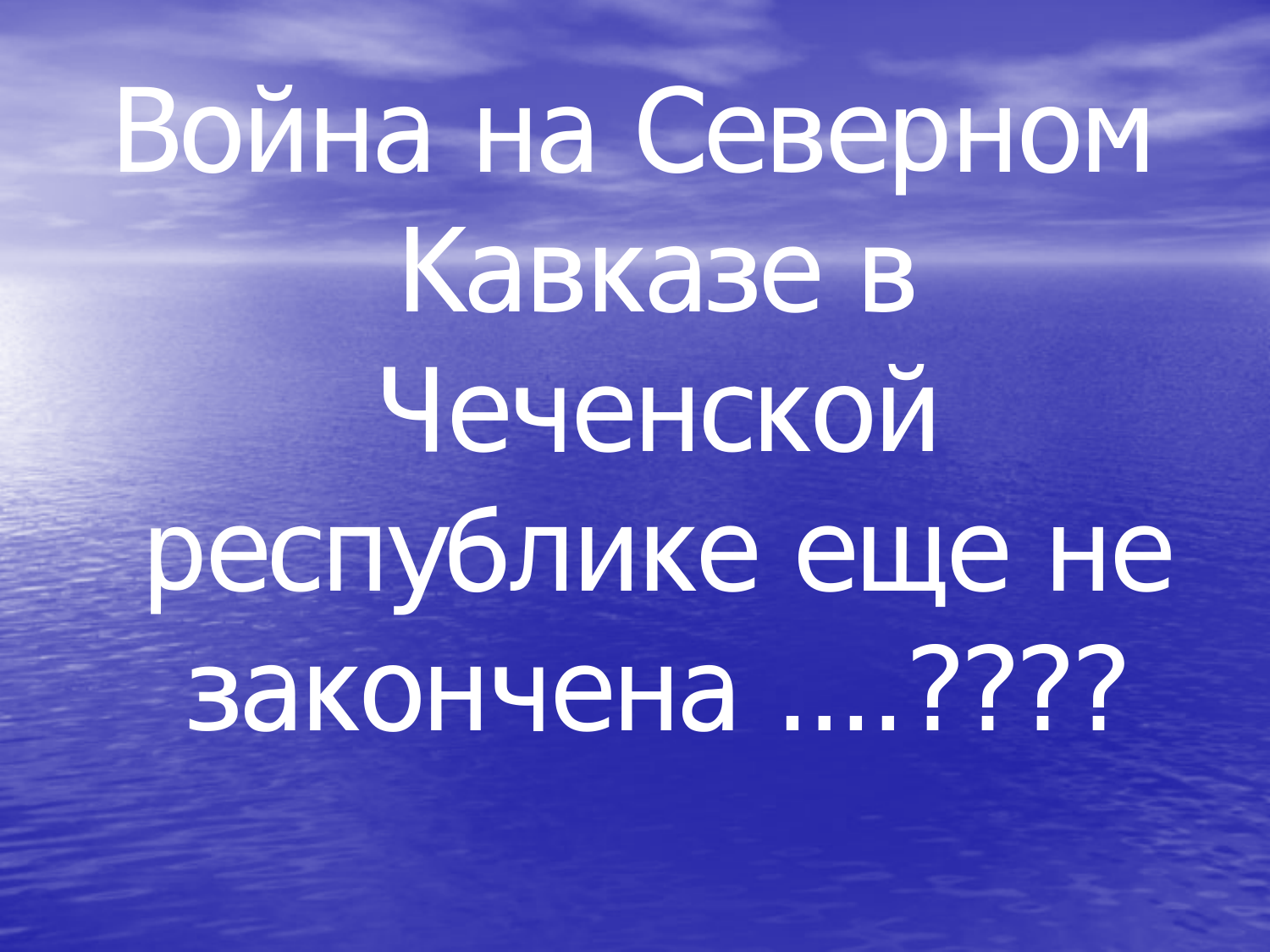

#
Война на Северном Кавказе в Чеченской республике еще не закончена ….????